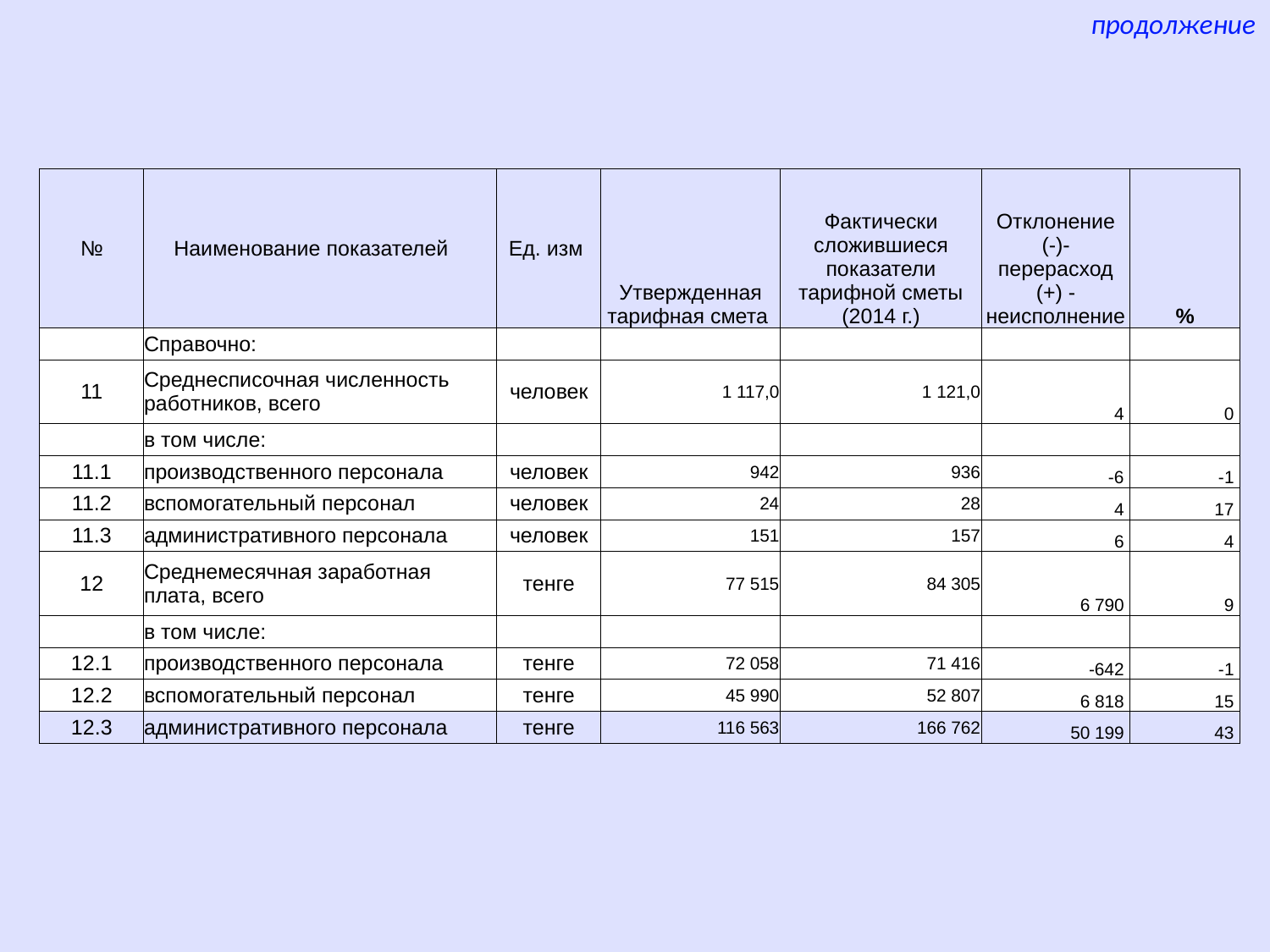

продолжение
| № | Наименование показателей | Ед. изм | Утвержденная тарифная смета | Фактически сложившиеся показатели тарифной сметы (2014 г.) | Отклонение (-)- перерасход (+) - неисполнение | % |
| --- | --- | --- | --- | --- | --- | --- |
|  | Справочно: |  |  |  |  |  |
| 11 | Среднесписочная численность работников, всего | человек | 1 117,0 | 1 121,0 | 4 | 0 |
|  | в том числе: |  |  |  |  |  |
| 11.1 | производственного персонала | человек | 942 | 936 | -6 | -1 |
| 11.2 | вспомогательный персонал | человек | 24 | 28 | 4 | 17 |
| 11.3 | административного персонала | человек | 151 | 157 | 6 | 4 |
| 12 | Среднемесячная заработная плата, всего | тенге | 77 515 | 84 305 | 6 790 | 9 |
|  | в том числе: |  |  |  |  |  |
| 12.1 | производственного персонала | тенге | 72 058 | 71 416 | -642 | -1 |
| 12.2 | вспомогательный персонал | тенге | 45 990 | 52 807 | 6 818 | 15 |
| 12.3 | административного персонала | тенге | 116 563 | 166 762 | 50 199 | 43 |